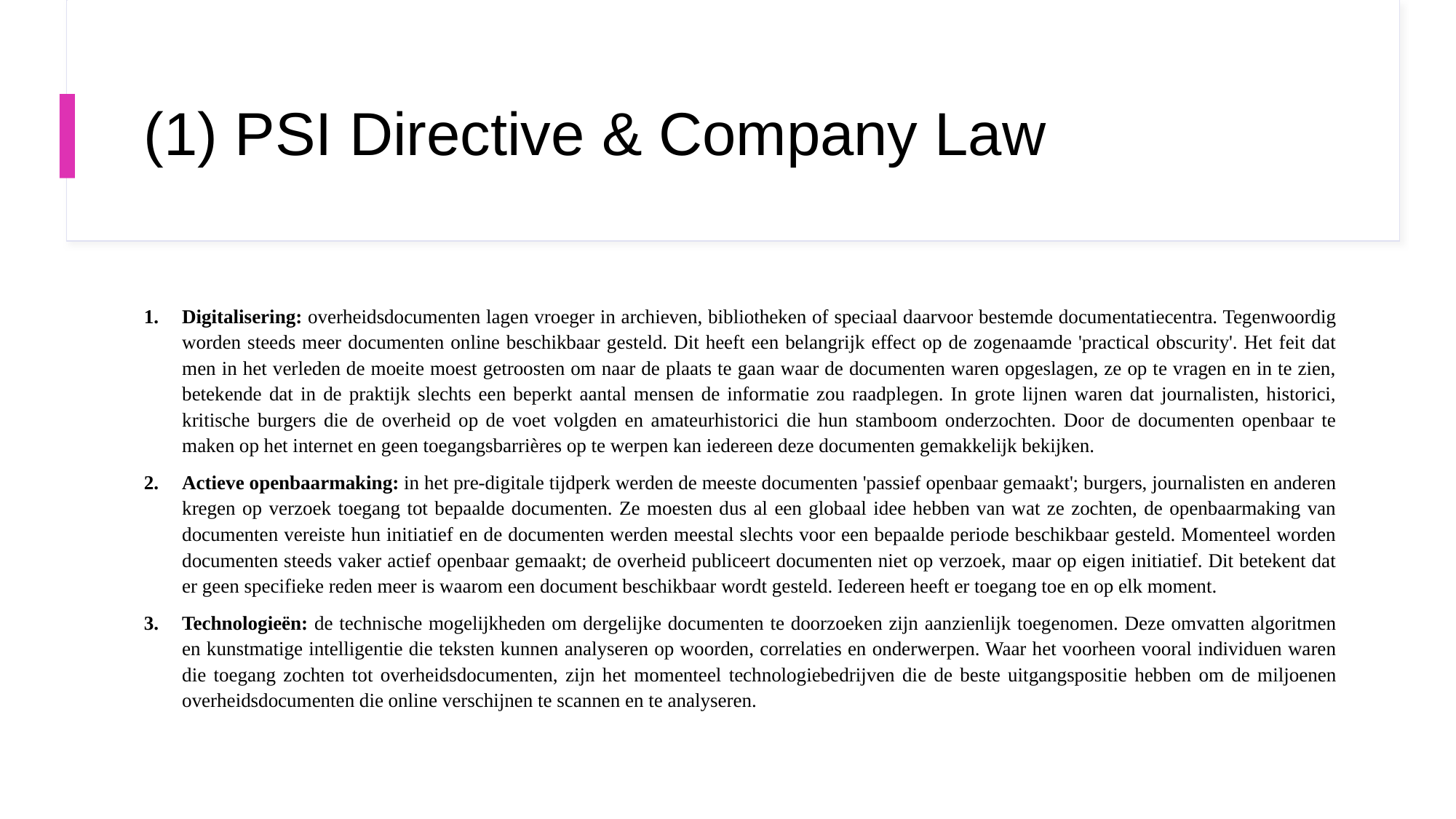

# (1) PSI Directive & Company Law
Digitalisering: overheidsdocumenten lagen vroeger in archieven, bibliotheken of speciaal daarvoor bestemde documentatiecentra. Tegenwoordig worden steeds meer documenten online beschikbaar gesteld. Dit heeft een belangrijk effect op de zogenaamde 'practical obscurity'. Het feit dat men in het verleden de moeite moest getroosten om naar de plaats te gaan waar de documenten waren opgeslagen, ze op te vragen en in te zien, betekende dat in de praktijk slechts een beperkt aantal mensen de informatie zou raadplegen. In grote lijnen waren dat journalisten, historici, kritische burgers die de overheid op de voet volgden en amateurhistorici die hun stamboom onderzochten. Door de documenten openbaar te maken op het internet en geen toegangsbarrières op te werpen kan iedereen deze documenten gemakkelijk bekijken.
Actieve openbaarmaking: in het pre-digitale tijdperk werden de meeste documenten 'passief openbaar gemaakt'; burgers, journalisten en anderen kregen op verzoek toegang tot bepaalde documenten. Ze moesten dus al een globaal idee hebben van wat ze zochten, de openbaarmaking van documenten vereiste hun initiatief en de documenten werden meestal slechts voor een bepaalde periode beschikbaar gesteld. Momenteel worden documenten steeds vaker actief openbaar gemaakt; de overheid publiceert documenten niet op verzoek, maar op eigen initiatief. Dit betekent dat er geen specifieke reden meer is waarom een ​​document beschikbaar wordt gesteld. Iedereen heeft er toegang toe en op elk moment.
Technologieën: de technische mogelijkheden om dergelijke documenten te doorzoeken zijn aanzienlijk toegenomen. Deze omvatten algoritmen en kunstmatige intelligentie die teksten kunnen analyseren op woorden, correlaties en onderwerpen. Waar het voorheen vooral individuen waren die toegang zochten tot overheidsdocumenten, zijn het momenteel technologiebedrijven die de beste uitgangspositie hebben om de miljoenen overheidsdocumenten die online verschijnen te scannen en te analyseren.